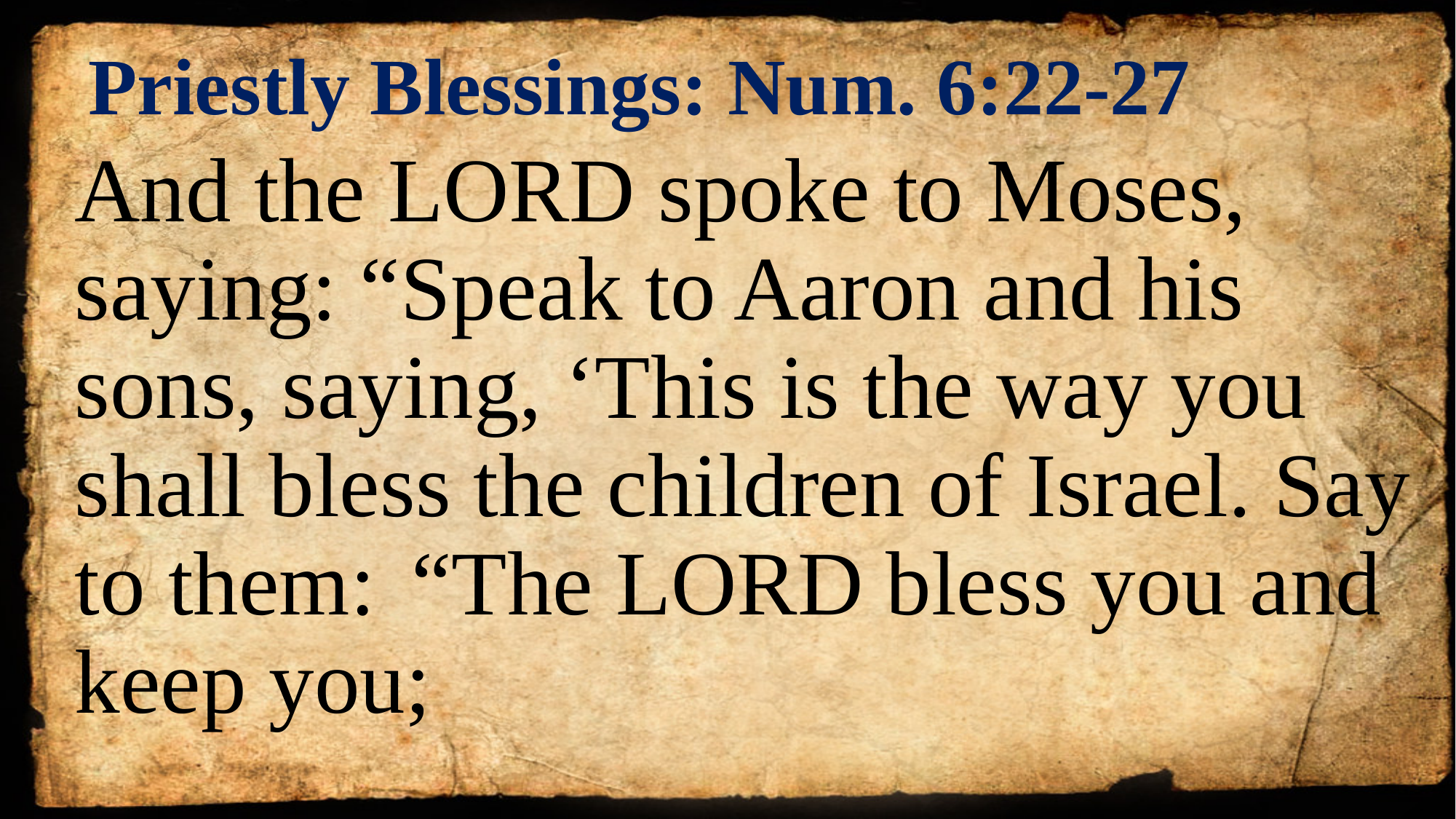

# Priestly Blessings: Num. 6:22-27
And the Lord spoke to Moses, saying: “Speak to Aaron and his sons, saying, ‘This is the way you shall bless the children of Israel. Say to them:  “The Lord bless you and keep you;